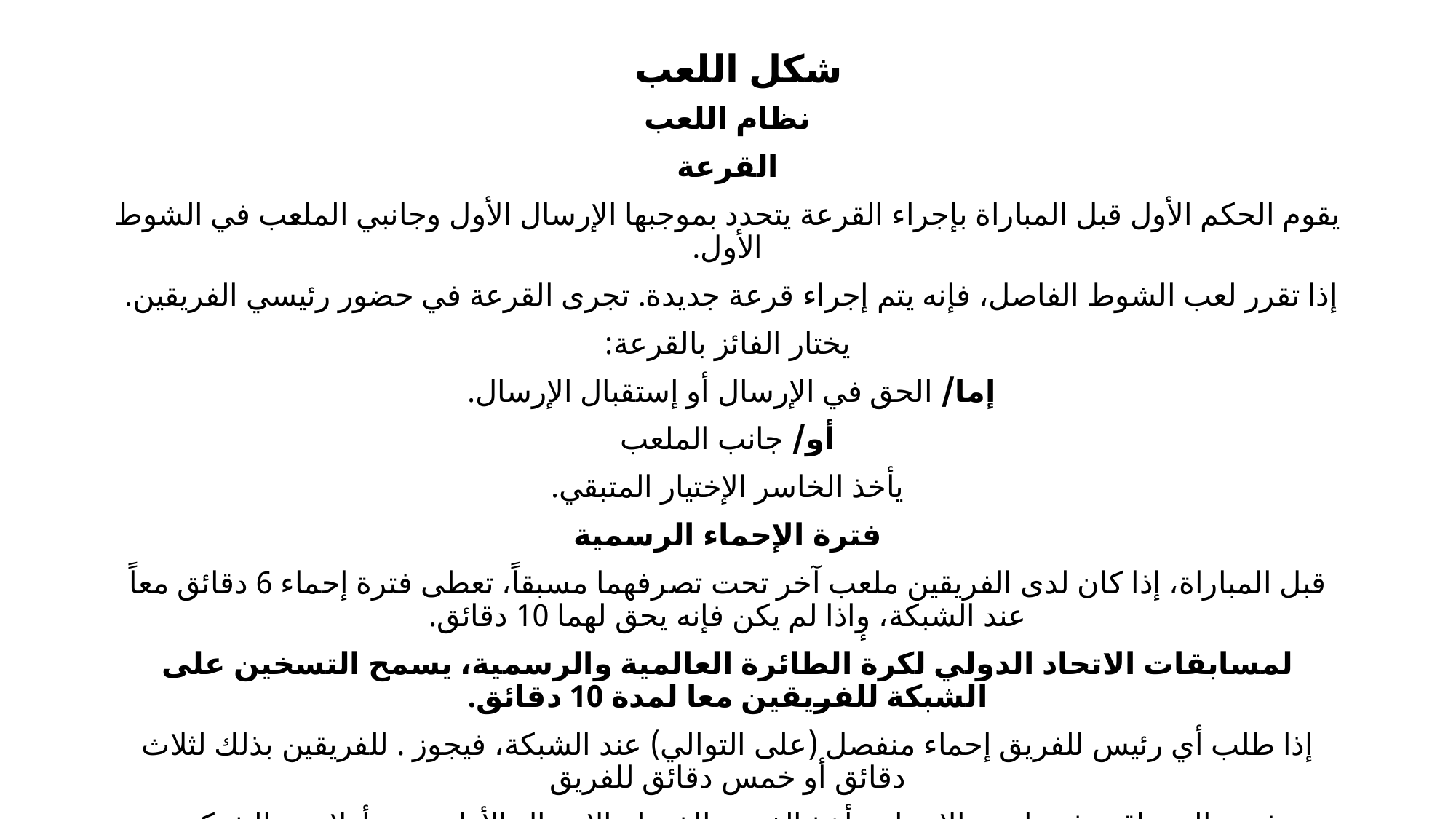

# شكل اللعب
نظام اللعب
القرعة
يقوم الحكم الأول قبل المباراة بإجراء القرعة يتحدد بموجبها الإرسال الأول وجانبي الملعب في الشوط الأول.
إذا تقرر لعب الشوط الفاصل، فإنه يتم إجراء قرعة جديدة. تجرى القرعة في حضور رئيسي الفريقين.
يختار الفائز بالقرعة:
إما/ الحق في الإرسال أو إستقبال الإرسال.
أو/ جانب الملعب
يأخذ الخاسر الإختيار المتبقي.
فترة الإحماء الرسمية
قبل المباراة، إذا كان لدى الفريقين ملعب آخر تحت تصرفهما مسبقاً، تعطى فترة إحماء 6 دقائق معاً عند الشبكة، وٕاذا لم يكن فإنه يحق لهما 10 دقائق.
لمسابقات الاتحاد الدولي لكرة الطائرة العالمية والرسمية، يسمح التسخين على الشبكة للفريقين معا لمدة 10 دقائق.
إذا طلب أي رئيس للفريق إحماء منفصل (على التوالي) عند الشبكة، فيجوز . للفريقين بذلك لثلاث دقائق أو خمس دقائق للفريق
في حالة تعاقب فت ا رت الإحماء، يأخذ الفريق الذي له الإرسال الأول دوره أولا عند الشبكة.